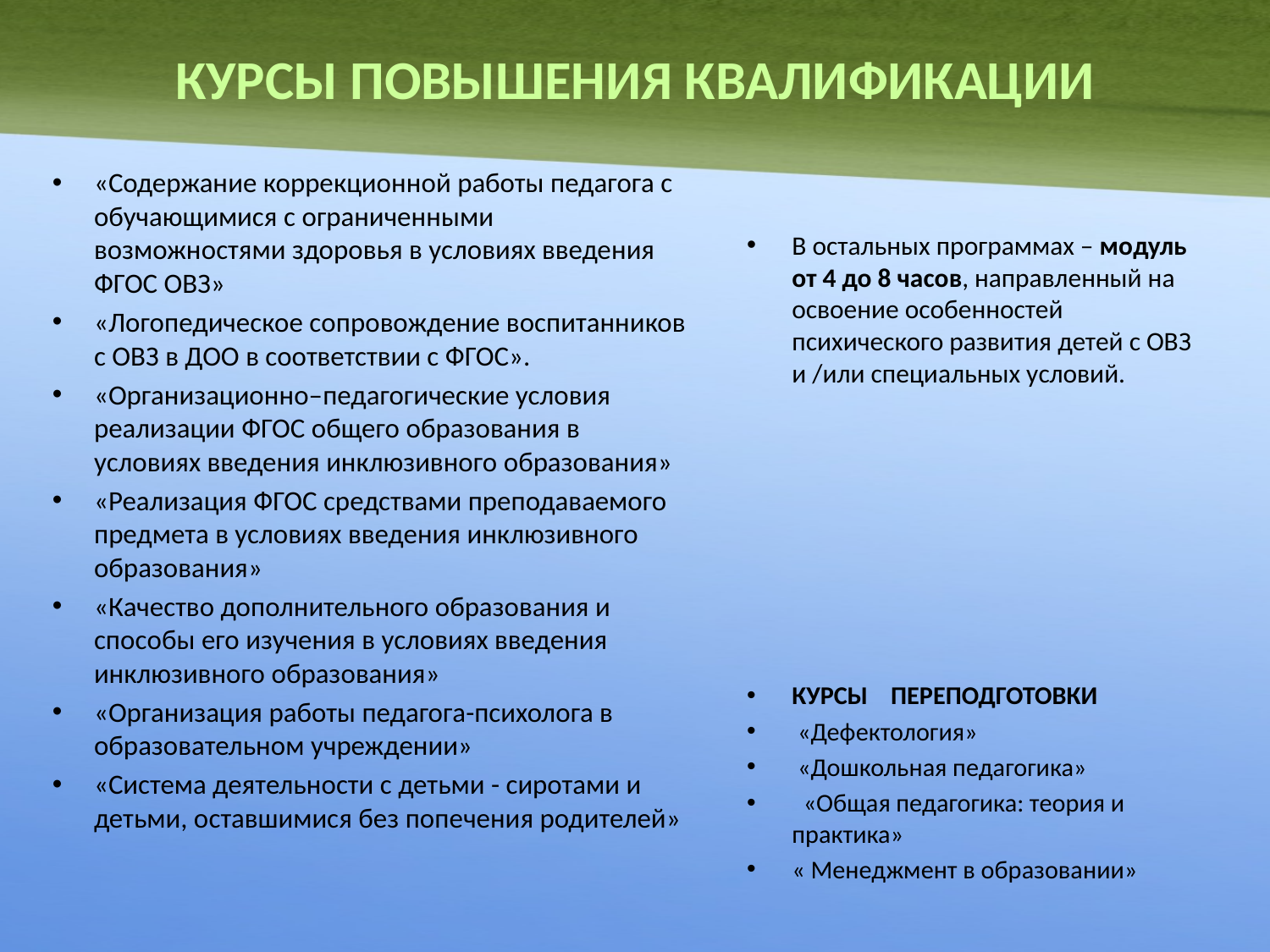

# КУРСЫ ПОВЫШЕНИЯ КВАЛИФИКАЦИИ
«Содержание коррекционной работы педагога с обучающимися с ограниченными возможностями здоровья в условиях введения ФГОС ОВЗ»
«Логопедическое сопровождение воспитанников с ОВЗ в ДОО в соответствии с ФГОС».
«Организационно–педагогические условия реализации ФГОС общего образования в условиях введения инклюзивного образования»
«Реализация ФГОС средствами преподаваемого предмета в условиях введения инклюзивного образования»
«Качество дополнительного образования и способы его изучения в условиях введения инклюзивного образования»
«Организация работы педагога-психолога в образовательном учреждении»
«Система деятельности с детьми - сиротами и детьми, оставшимися без попечения родителей»

В остальных программах – модуль от 4 до 8 часов, направленный на освоение особенностей психического развития детей с ОВЗ и /или специальных условий.

КУРСЫ    ПЕРЕПОДГОТОВКИ
 «Дефектология»
 «Дошкольная педагогика»
  «Общая педагогика: теория и   практика»
« Менеджмент в образовании»